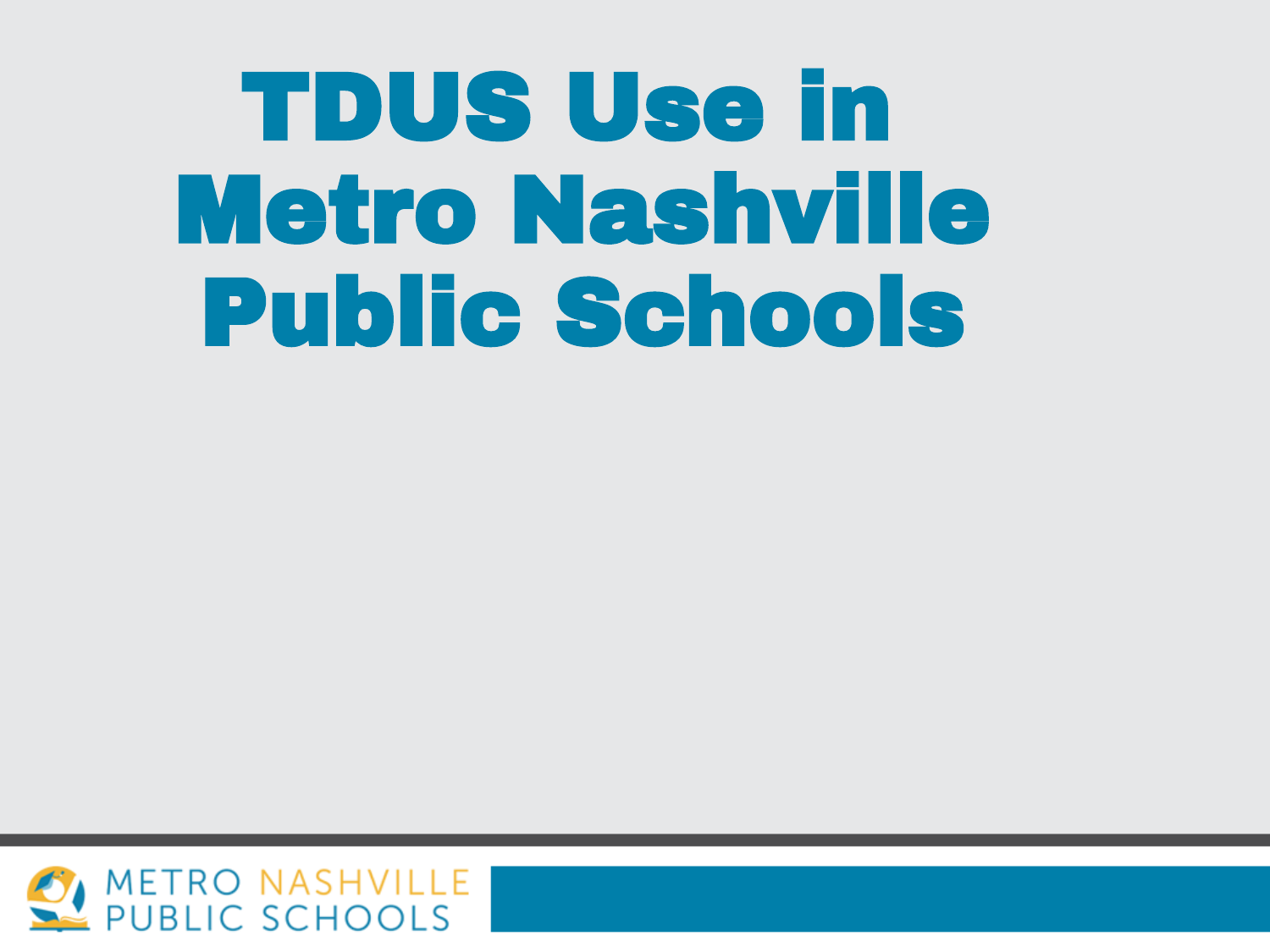

# TDUS Use in Metro Nashville Public Schools